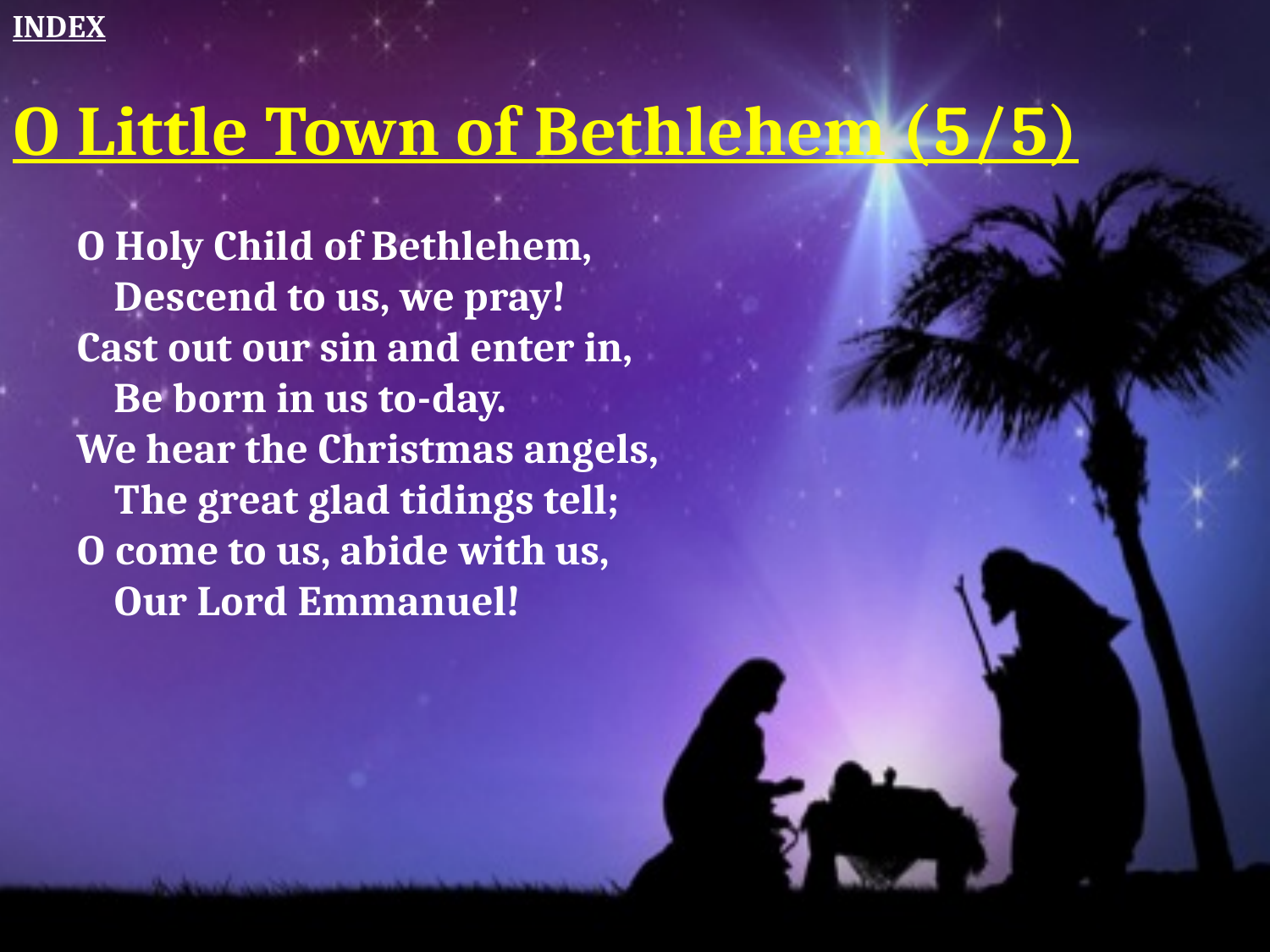

INDEX
O Little Town of Bethlehem (5/5)
O Holy Child of Bethlehem,
    Descend to us, we pray!
Cast out our sin and enter in,
    Be born in us to-day.
We hear the Christmas angels,
    The great glad tidings tell;
O come to us, abide with us,
    Our Lord Emmanuel!